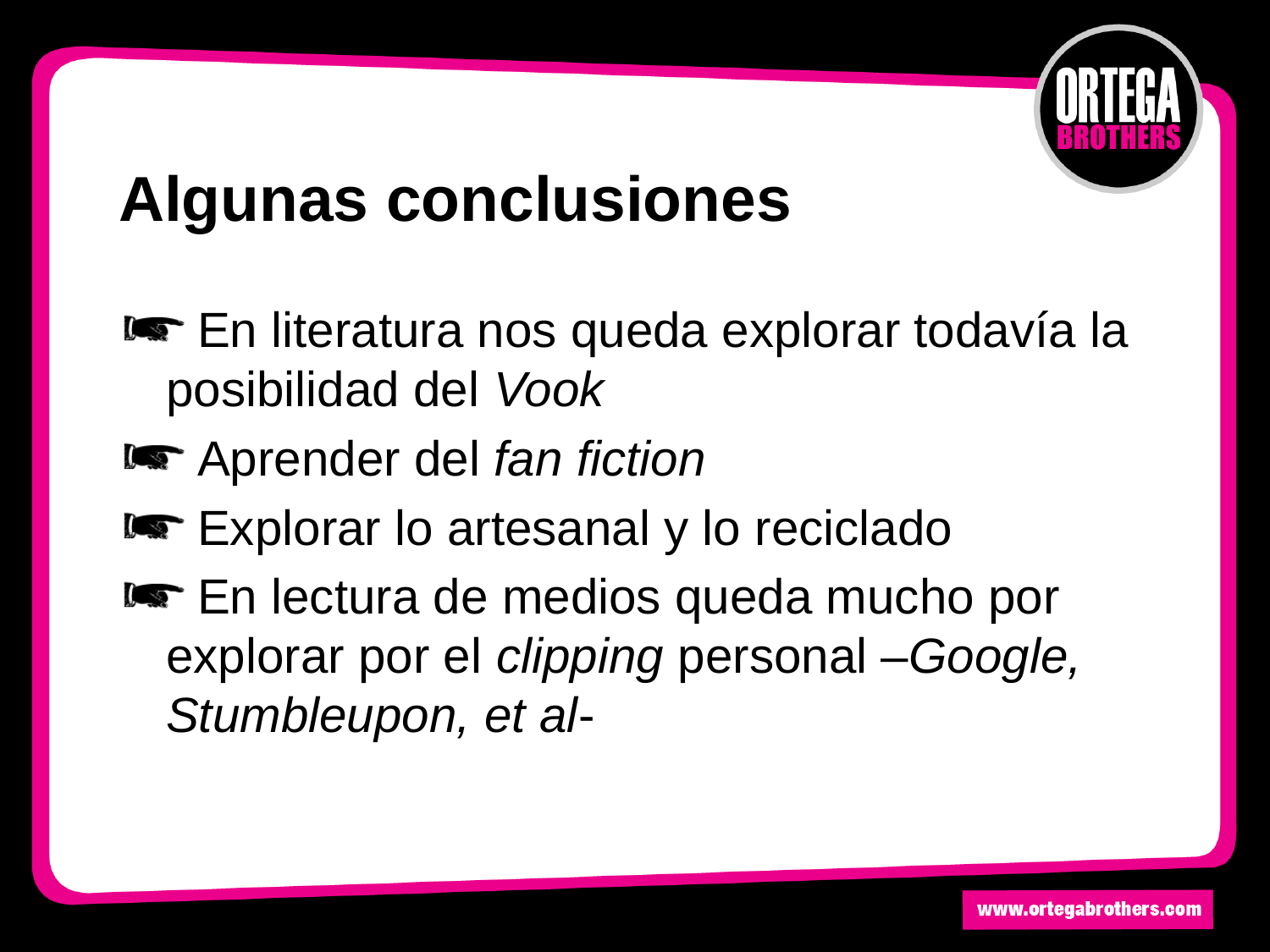

# Algunas conclusiones
En literatura nos queda explorar todavía la posibilidad del Vook
Aprender del fan fiction
Explorar lo artesanal y lo reciclado
En lectura de medios queda mucho por explorar por el clipping personal –Google, Stumbleupon, et al-